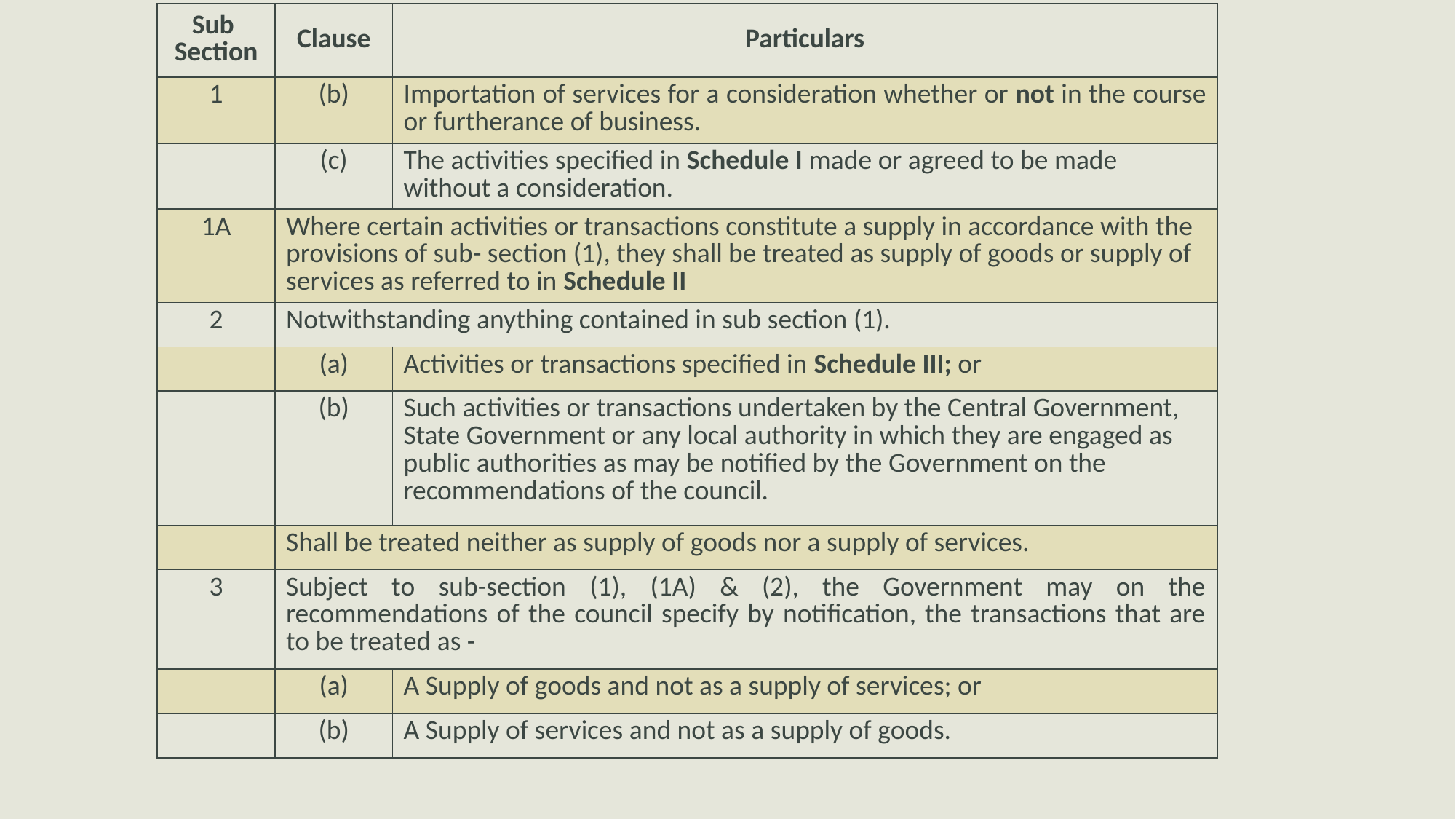

| Sub Section | Clause | Particulars |
| --- | --- | --- |
| 1 | (b) | Importation of services for a consideration whether or not in the course or furtherance of business. |
|  | (c) | The activities specified in Schedule I made or agreed to be made without a consideration. |
| 1A | Where certain activities or transactions constitute a supply in accordance with the provisions of sub- section (1), they shall be treated as supply of goods or supply of services as referred to in Schedule II |  |
| 2 | Notwithstanding anything contained in sub section (1). |  |
|  | (a) | Activities or transactions specified in Schedule III; or |
|  | (b) | Such activities or transactions undertaken by the Central Government, State Government or any local authority in which they are engaged as public authorities as may be notified by the Government on the recommendations of the council. |
|  | Shall be treated neither as supply of goods nor a supply of services. |  |
| 3 | Subject to sub-section (1), (1A) & (2), the Government may on the recommendations of the council specify by notification, the transactions that are to be treated as - |  |
|  | (a) | A Supply of goods and not as a supply of services; or |
|  | (b) | A Supply of services and not as a supply of goods. |